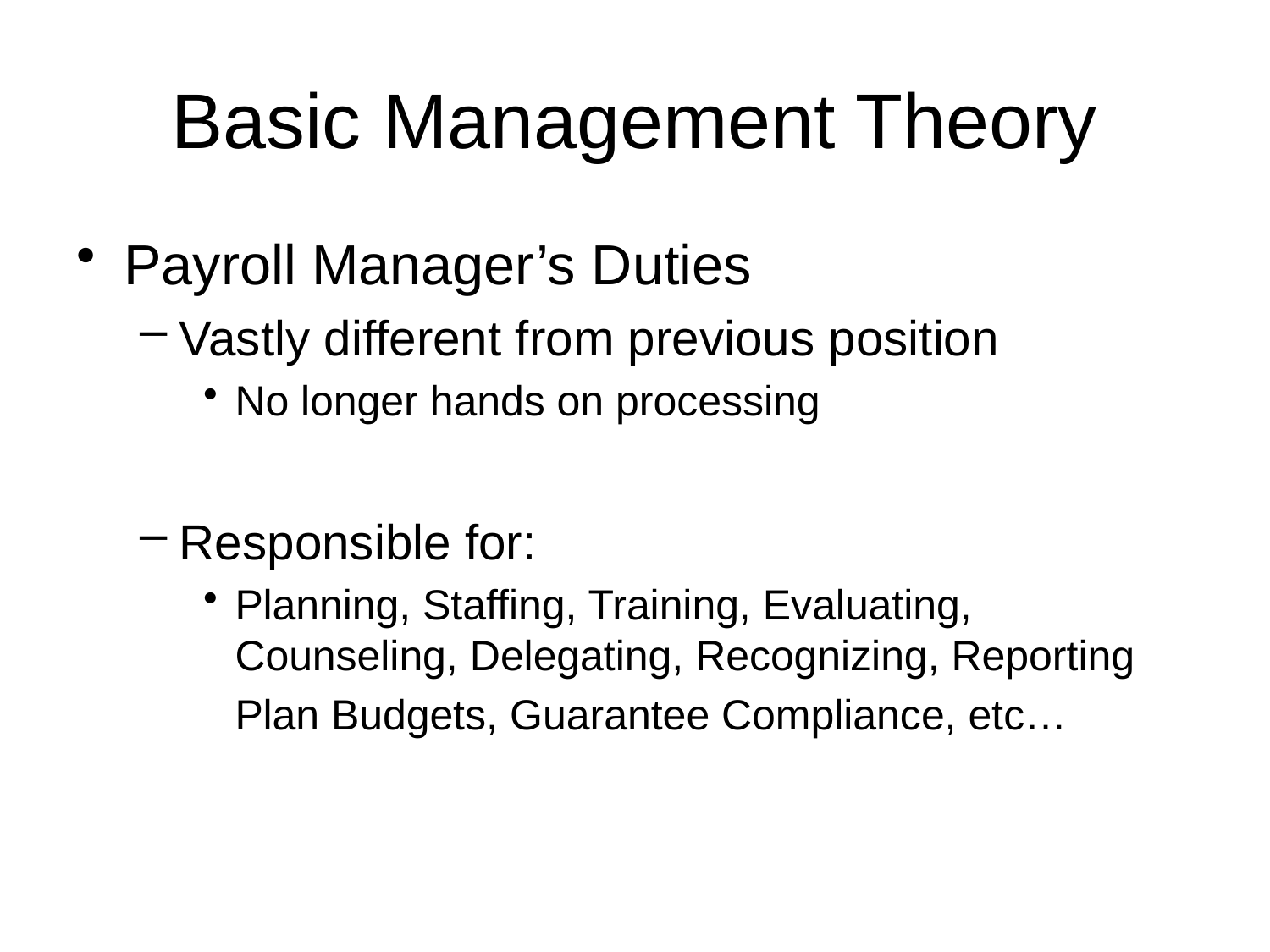

# Basic Management Theory
Payroll Manager’s Duties
Vastly different from previous position
No longer hands on processing

Responsible for:
Planning, Staffing, Training, Evaluating, Counseling, Delegating, Recognizing, Reporting
	Plan Budgets, Guarantee Compliance, etc…